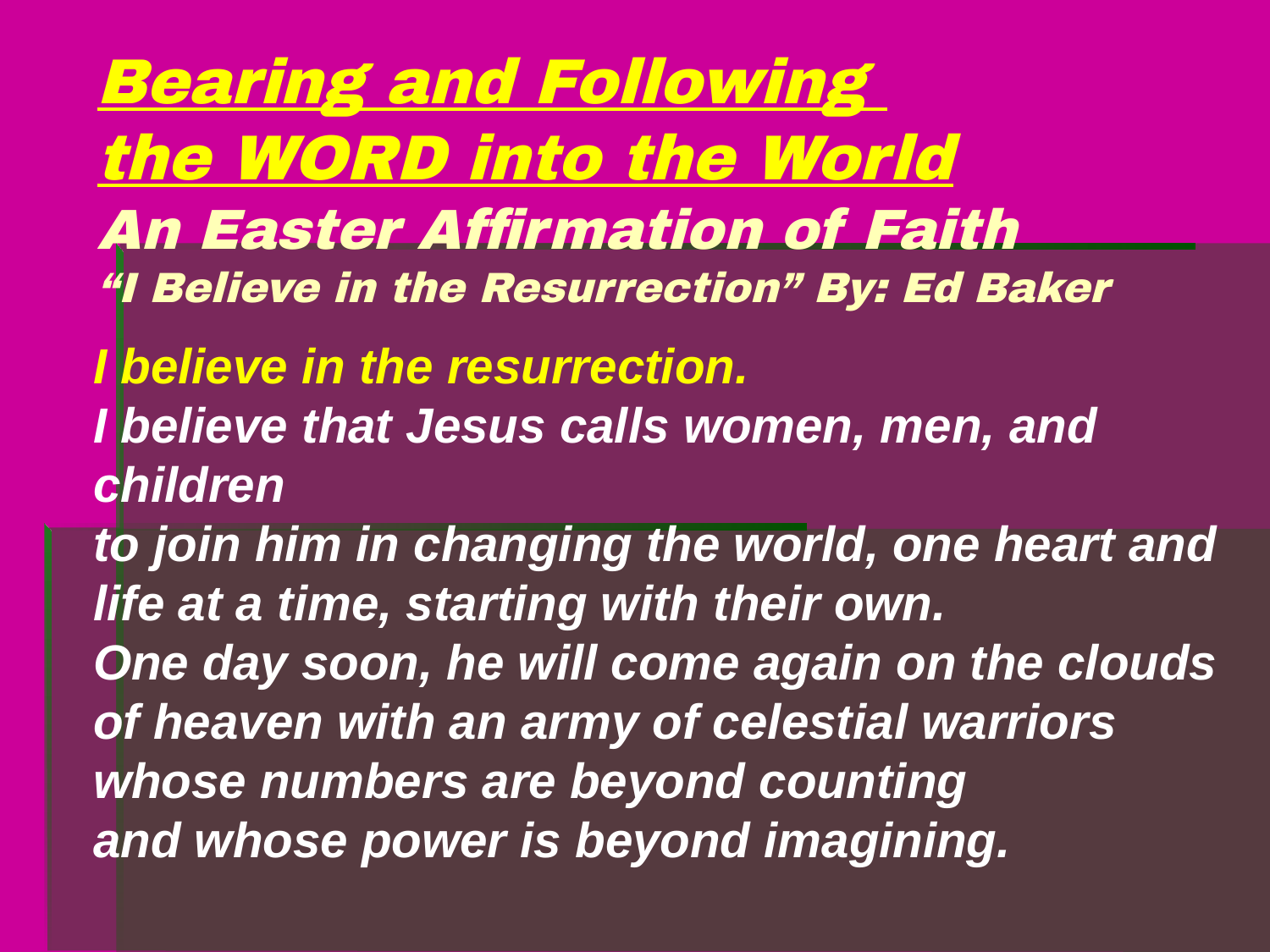

Bearing and Following
the WORD into the World
An Easter Affirmation of Faith
“I Believe in the Resurrection” By: Ed Baker

I believe in the resurrection.
I believe that Jesus calls women, men, and children
to join him in changing the world, one heart and life at a time, starting with their own.
One day soon, he will come again on the clouds of heaven with an army of celestial warriors whose numbers are beyond counting
and whose power is beyond imagining.